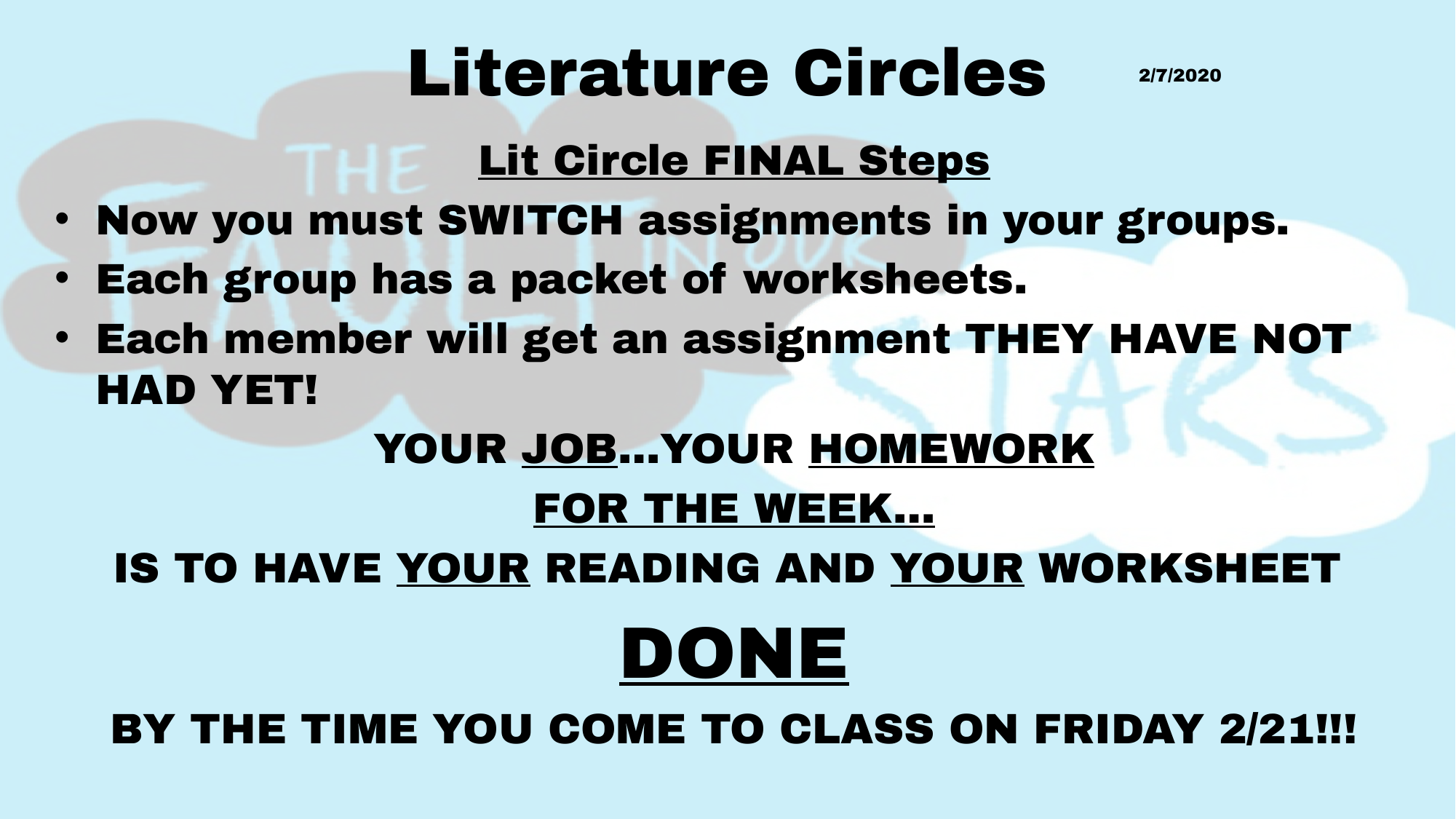

# Literature Circles
2/7/2020
Lit Circle FINAL Steps
Now you must SWITCH assignments in your groups.
Each group has a packet of worksheets.
Each member will get an assignment THEY HAVE NOT HAD YET!
YOUR JOB…YOUR HOMEWORK
FOR THE WEEK…
IS TO HAVE YOUR READING AND YOUR WORKSHEET
DONE
BY THE TIME YOU COME TO CLASS ON FRIDAY 2/21!!!